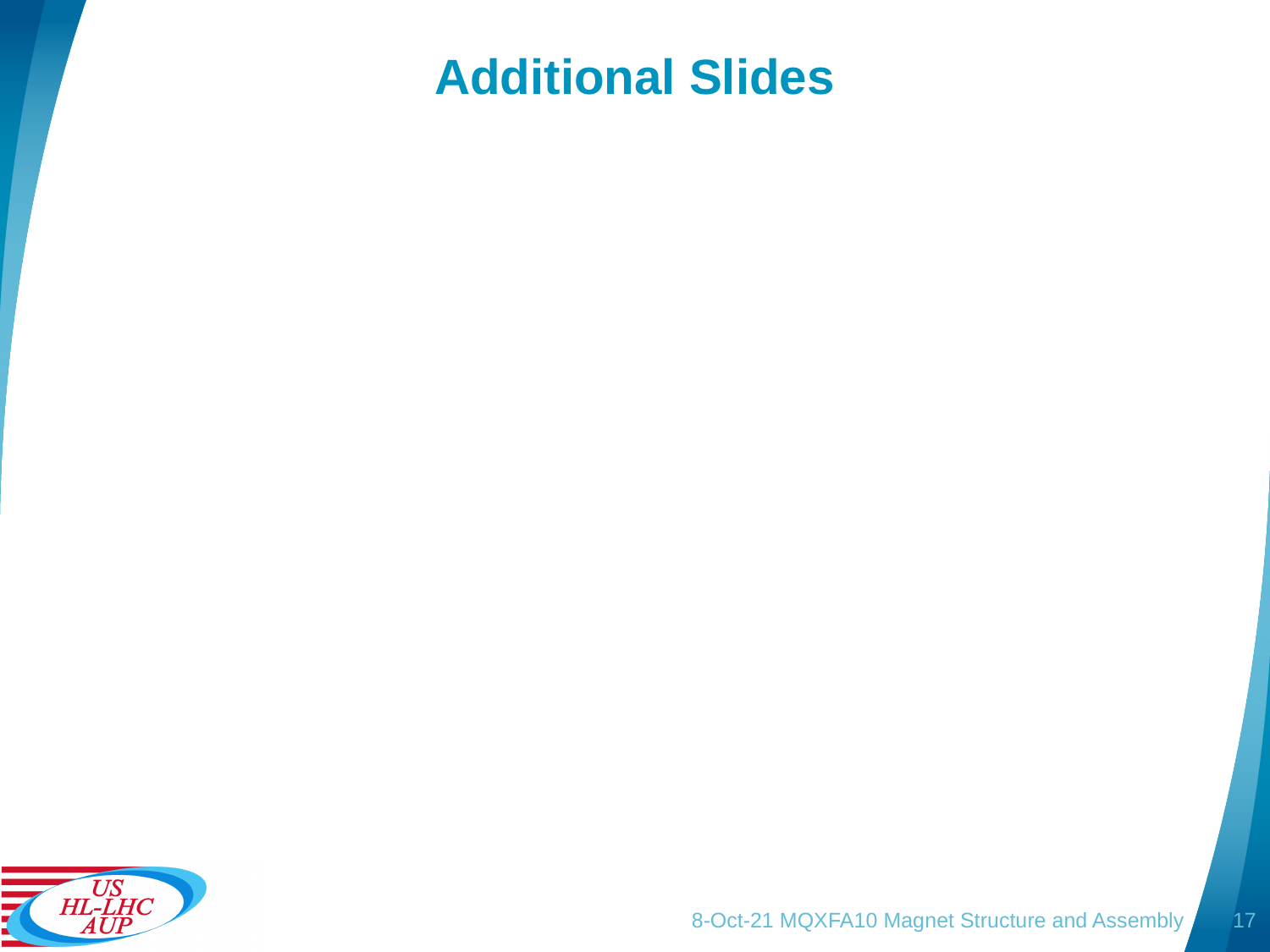

# Additional Slides

8-Oct-21 MQXFA10 Magnet Structure and Assembly
17